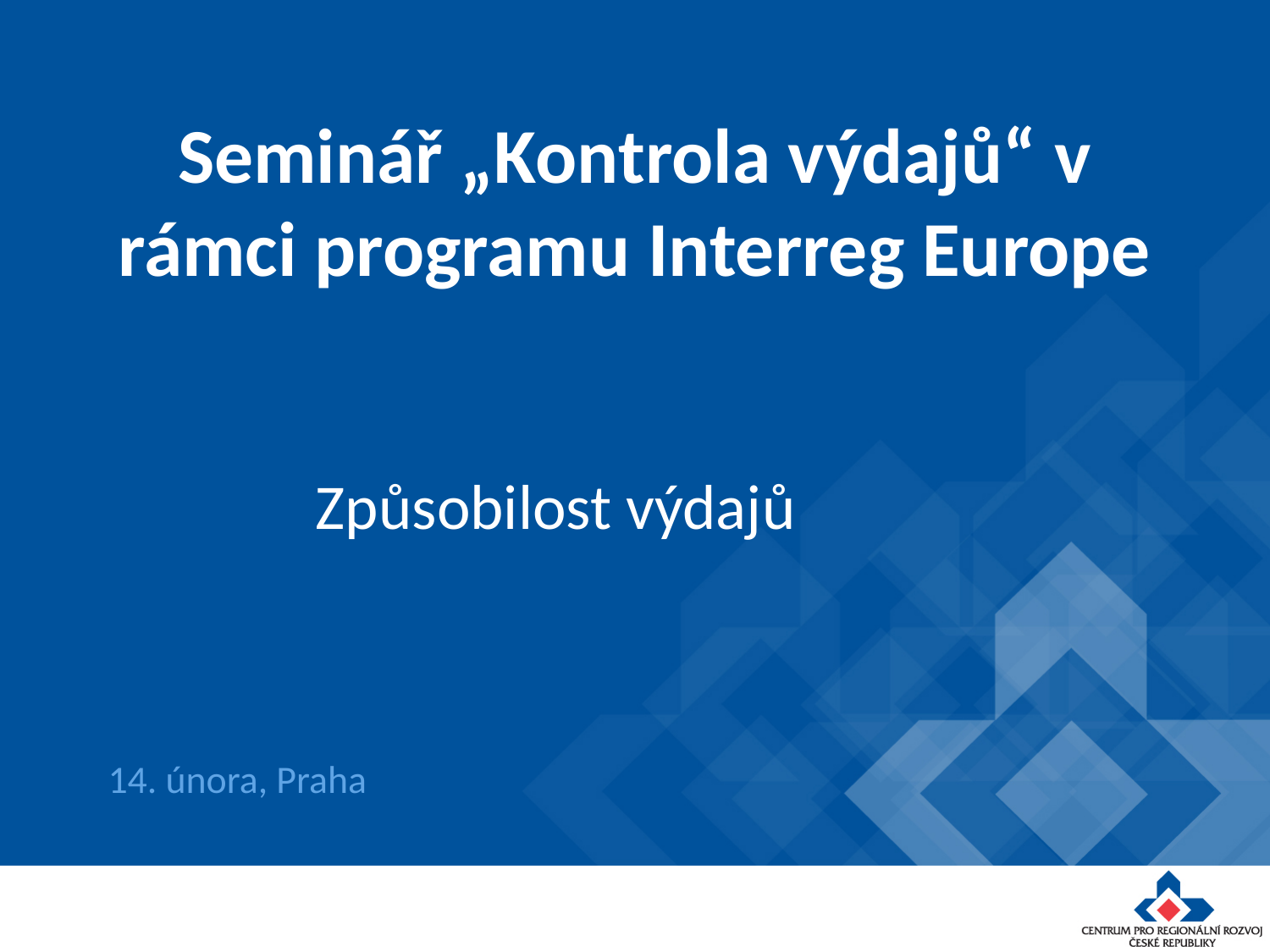

# Seminář „Kontrola výdajů“ v rámci programu Interreg Europe
Způsobilost výdajů
14. února, Praha